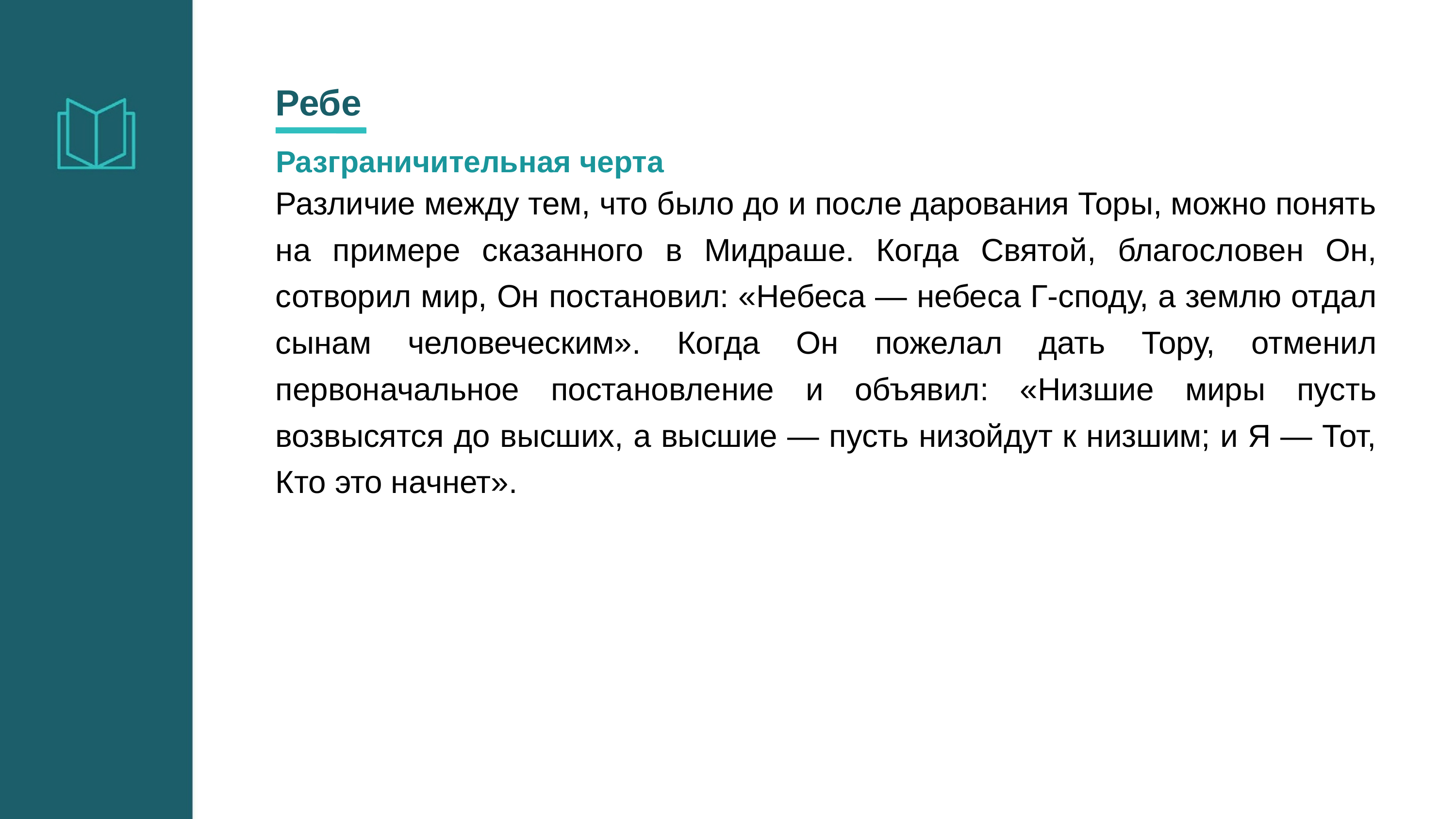

Ребе

Разграничительная черта
Различие между тем, что было до и после дарования Торы, можно понять на примере сказанного в Мидраше. Когда Святой, благословен Он, сотворил мир, Он постановил: «Небеса — небеса Г-споду, а землю отдал сынам человеческим». Когда Он пожелал дать Тору, отменил первоначальное постановление и объявил: «Низшие миры пусть возвысятся до высших, а высшие — пусть низойдут к низшим; и Я — Тот, Кто это начнет».